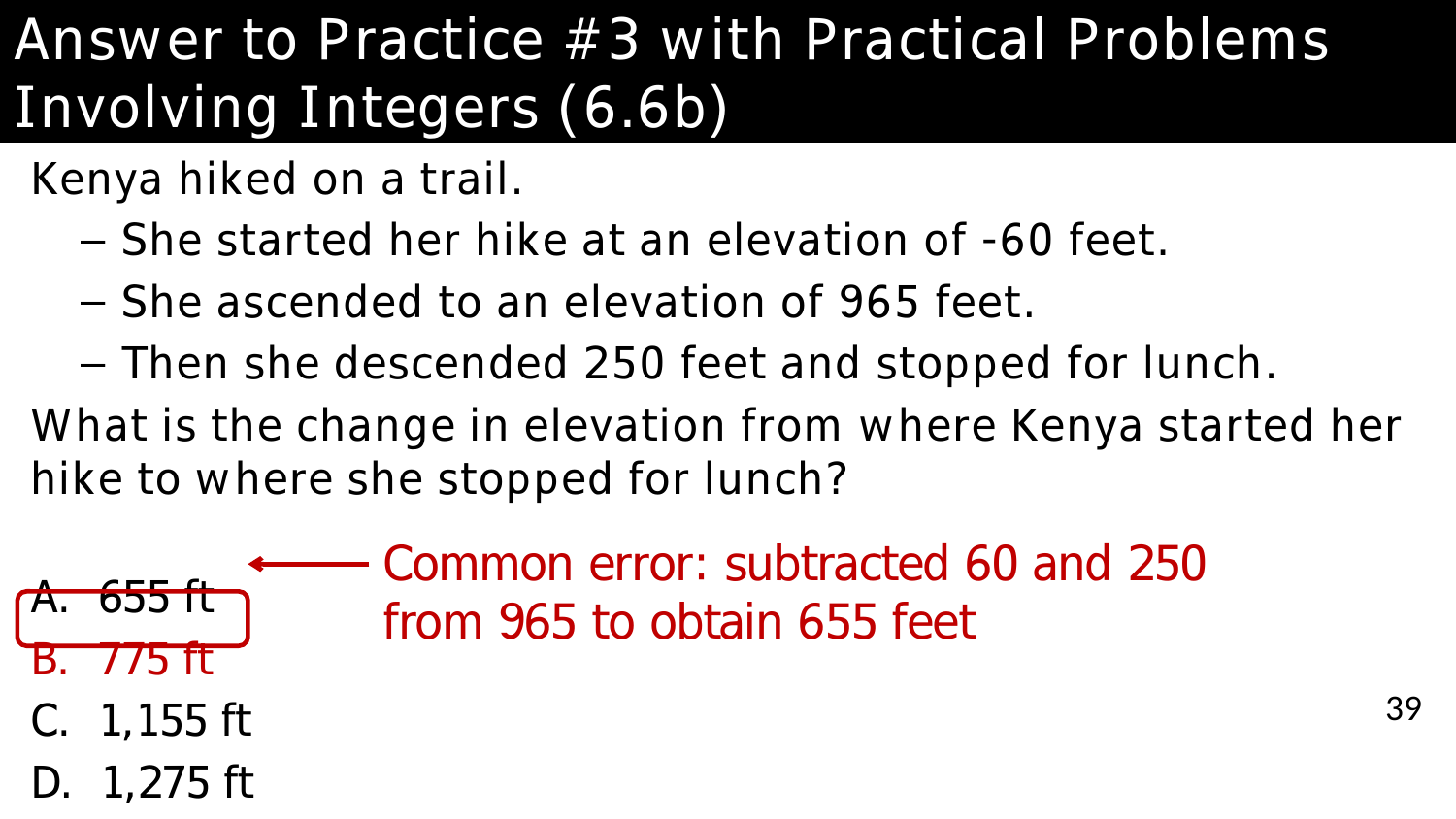

# Answer to Practice #3 with Practical Problems Involving Integers (6.6b)
Kenya hiked on a trail.
She started her hike at an elevation of -60 feet.
She ascended to an elevation of 965 feet.
Then she descended 250 feet and stopped for lunch.
What is the change in elevation from where Kenya started her hike to where she stopped for lunch?

A.  655 ft
B.  775 ft
C.  1,155 ft
D.  1,275 ft

Common error: subtracted 60 and 250 from 965 to obtain 655 feet

39